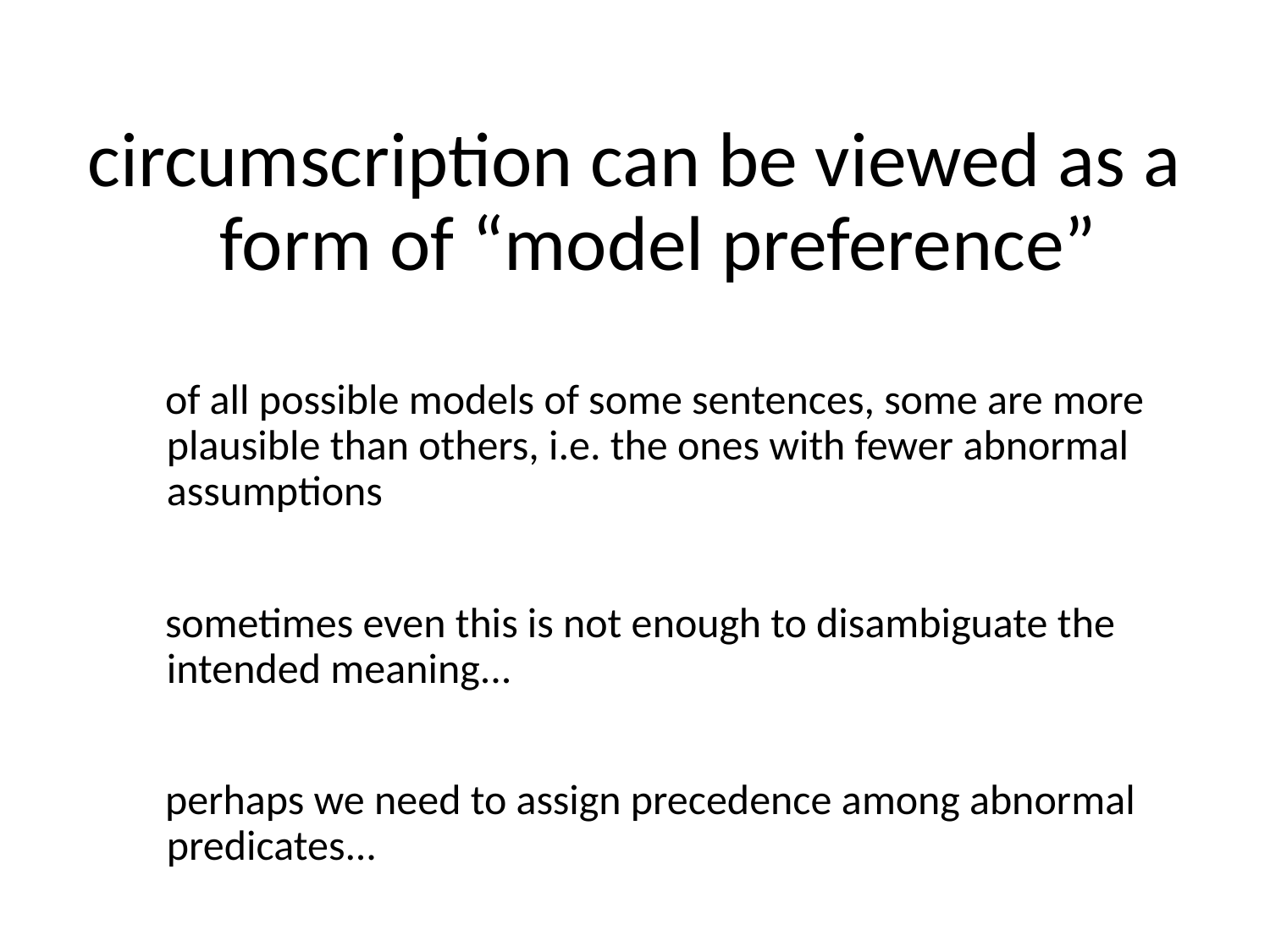

circumscription can be viewed as a form of “model preference”

    of all possible models of some sentences, some are more plausible than others, i.e. the ones with fewer abnormal assumptions

    sometimes even this is not enough to disambiguate the intended meaning...

    perhaps we need to assign precedence among abnormal predicates...